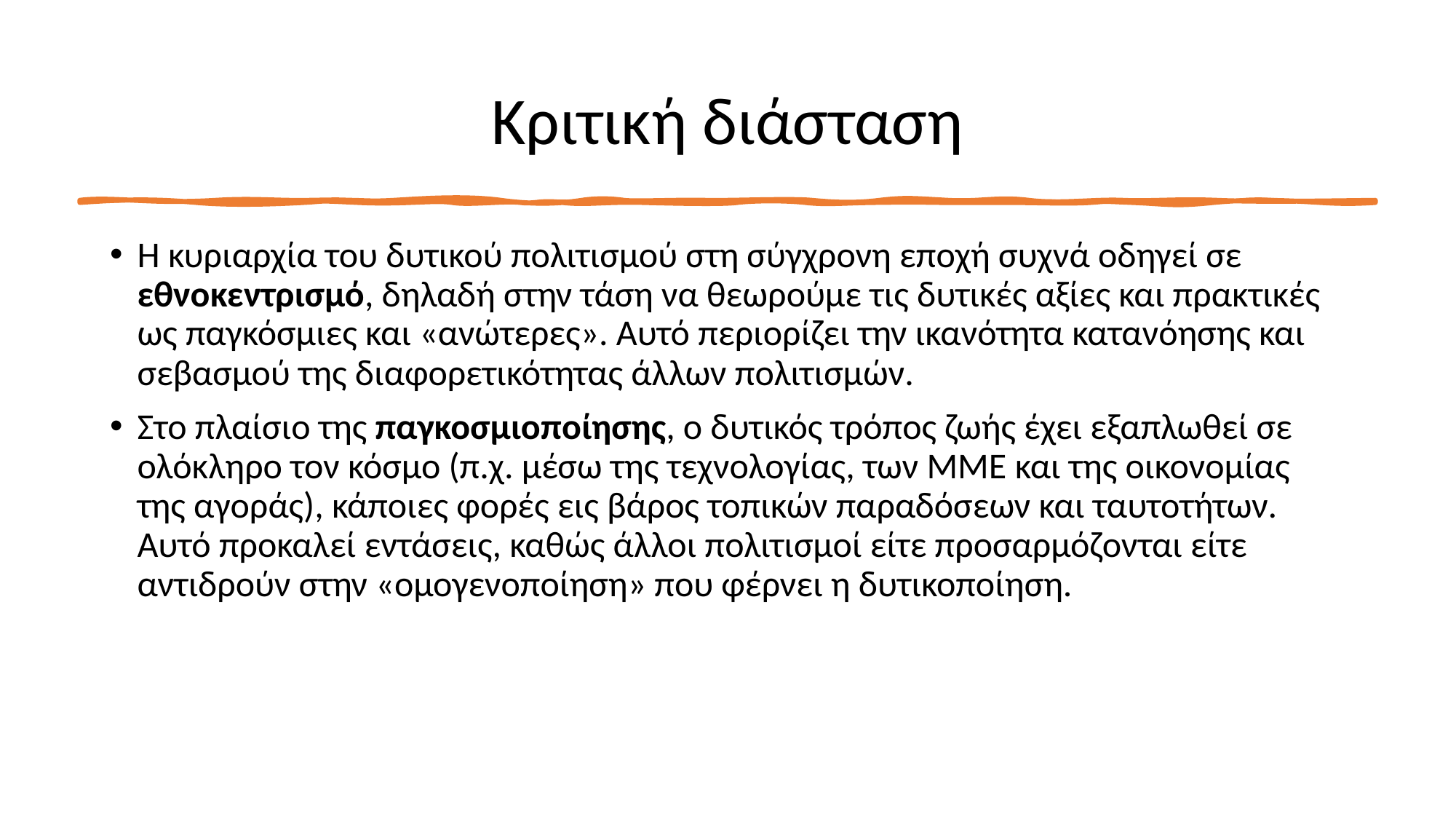

# Κριτική διάσταση

Η κυριαρχία του δυτικού πολιτισμού στη σύγχρονη εποχή συχνά οδηγεί σε εθνοκεντρισμό, δηλαδή στην τάση να θεωρούμε τις δυτικές αξίες και πρακτικές ως παγκόσμιες και «ανώτερες». Αυτό περιορίζει την ικανότητα κατανόησης και σεβασμού της διαφορετικότητας άλλων πολιτισμών.
Στο πλαίσιο της παγκοσμιοποίησης, ο δυτικός τρόπος ζωής έχει εξαπλωθεί σε ολόκληρο τον κόσμο (π.χ. μέσω της τεχνολογίας, των ΜΜΕ και της οικονομίας της αγοράς), κάποιες φορές εις βάρος τοπικών παραδόσεων και ταυτοτήτων. Αυτό προκαλεί εντάσεις, καθώς άλλοι πολιτισμοί είτε προσαρμόζονται είτε αντιδρούν στην «ομογενοποίηση» που φέρνει η δυτικοποίηση.